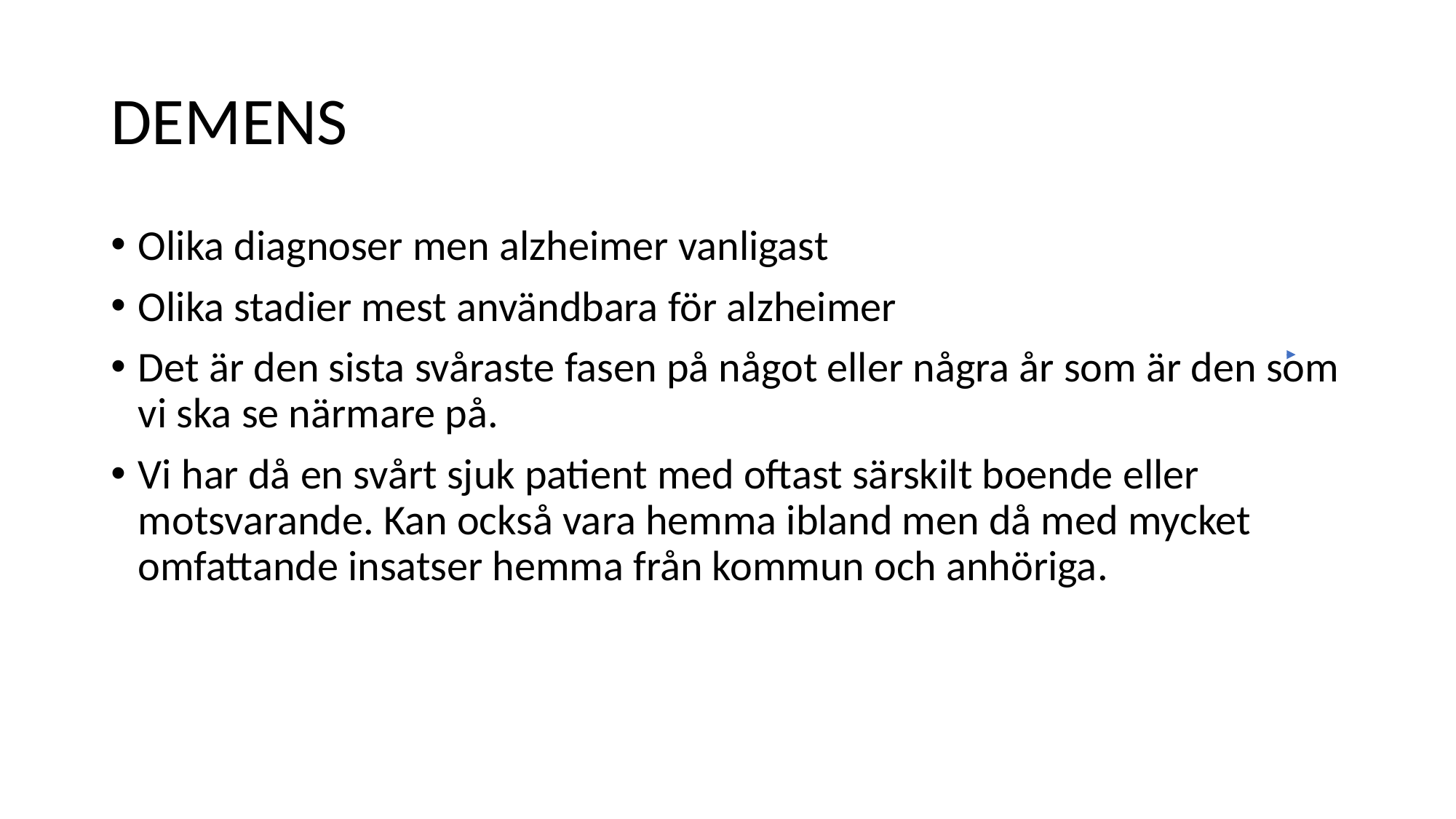

# DEMENS
Olika diagnoser men alzheimer vanligast
Olika stadier mest användbara för alzheimer
Det är den sista svåraste fasen på något eller några år som är den som vi ska se närmare på.
Vi har då en svårt sjuk patient med oftast särskilt boende eller motsvarande. Kan också vara hemma ibland men då med mycket omfattande insatser hemma från kommun och anhöriga.